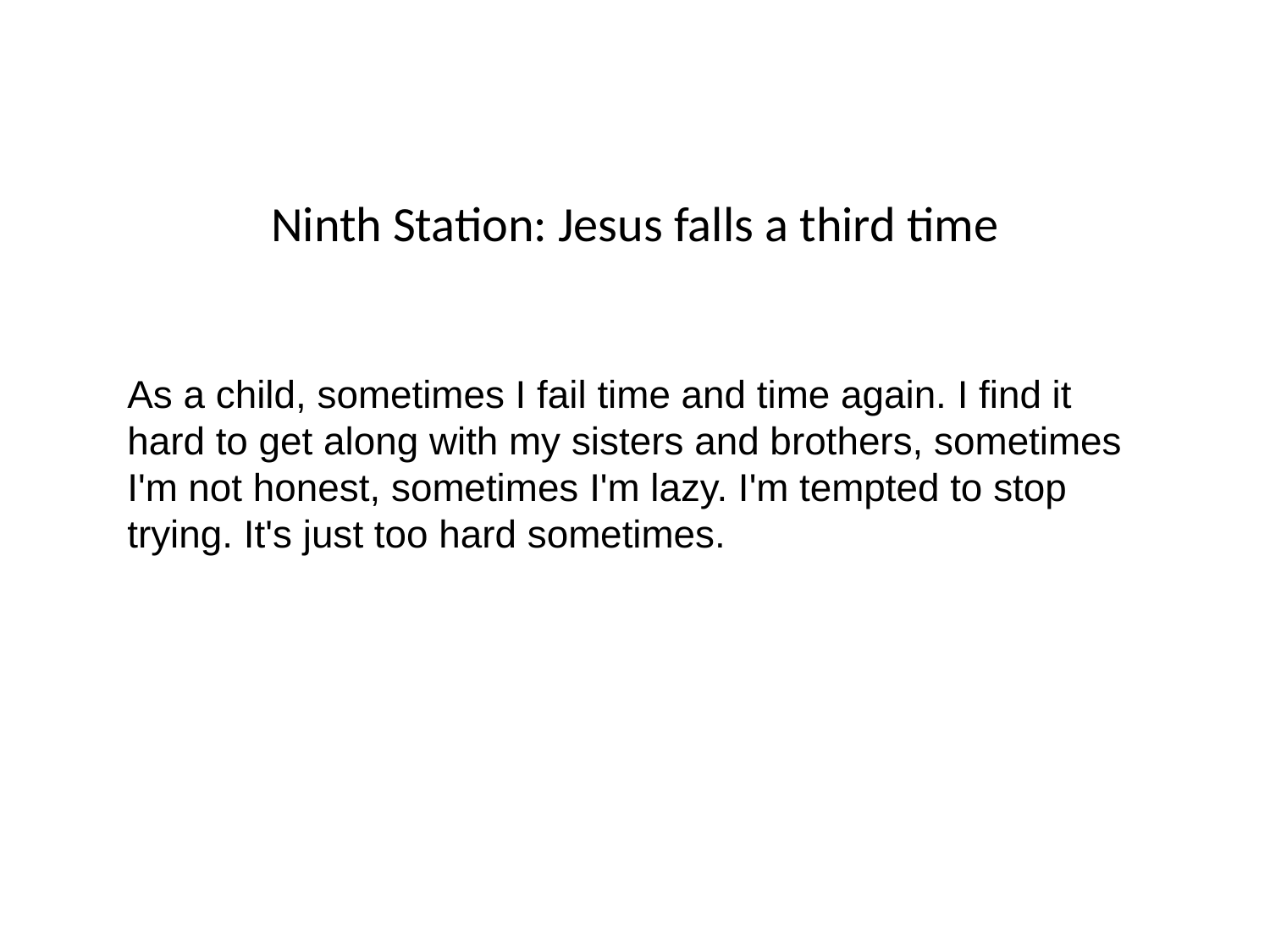

Ninth Station: Jesus falls a third time

As a child, sometimes I fail time and time again. I find it hard to get along with my sisters and brothers, sometimes I'm not honest, sometimes I'm lazy. I'm tempted to stop trying. It's just too hard sometimes.